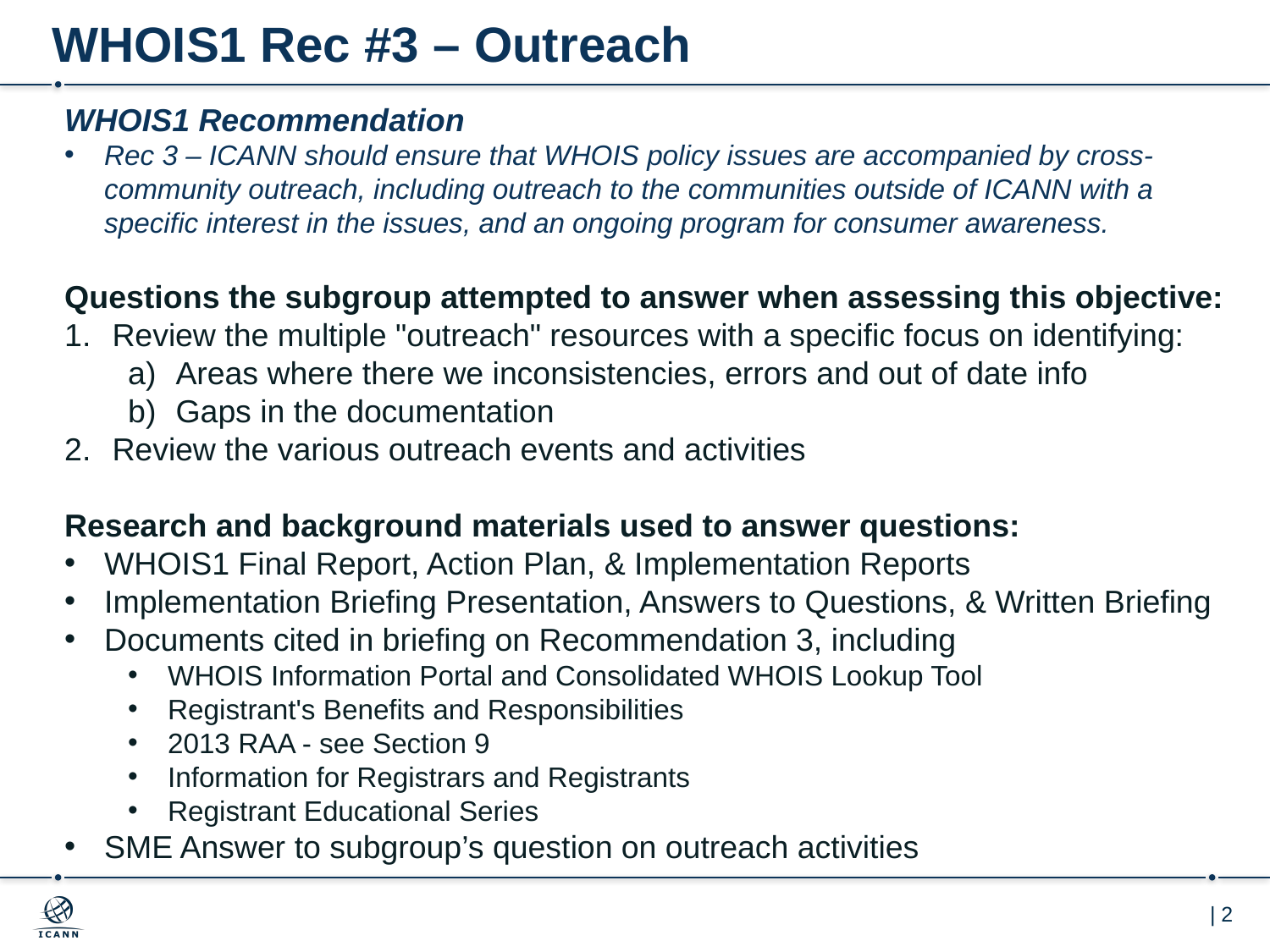

# WHOIS1 Rec #3 – Outreach
WHOIS1 Recommendation
Rec 3 – ICANN should ensure that WHOIS policy issues are accompanied by cross-community outreach, including outreach to the communities outside of ICANN with a specific interest in the issues, and an ongoing program for consumer awareness.

Questions the subgroup attempted to answer when assessing this objective:
Review the multiple "outreach" resources with a specific focus on identifying:
Areas where there we inconsistencies, errors and out of date info
Gaps in the documentation
Review the various outreach events and activities

Research and background materials used to answer questions:
WHOIS1 Final Report, Action Plan, & Implementation Reports
Implementation Briefing Presentation, Answers to Questions, & Written Briefing
Documents cited in briefing on Recommendation 3, including
WHOIS Information Portal and Consolidated WHOIS Lookup Tool
Registrant's Benefits and Responsibilities
2013 RAA - see Section 9
Information for Registrars and Registrants
Registrant Educational Series
SME Answer to subgroup’s question on outreach activities